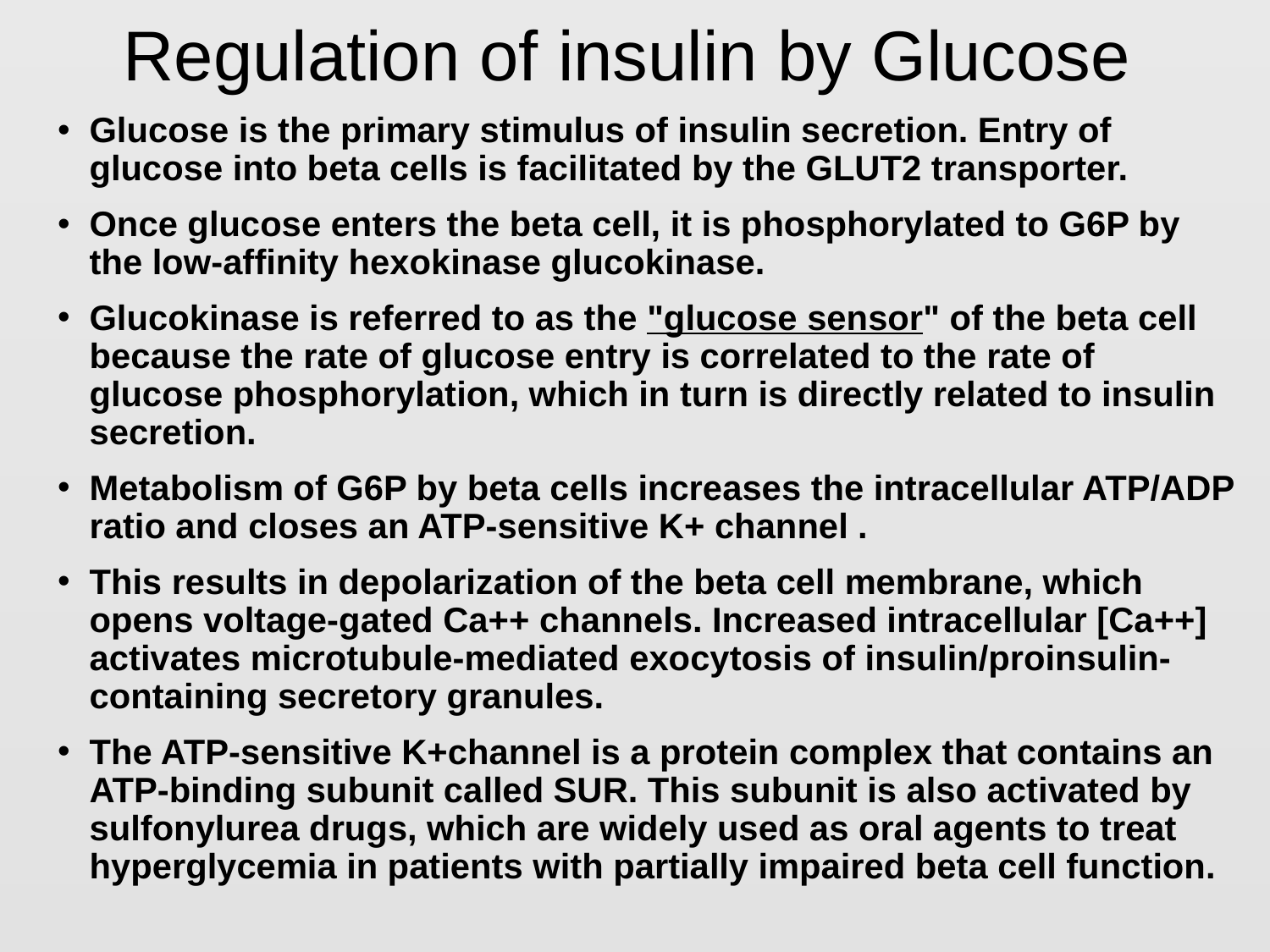

# Regulation of insulin by Glucose
Glucose is the primary stimulus of insulin secretion. Entry of glucose into beta cells is facilitated by the GLUT2 transporter.
Once glucose enters the beta cell, it is phosphorylated to G6P by the low-affinity hexokinase glucokinase.
Glucokinase is referred to as the "glucose sensor" of the beta cell because the rate of glucose entry is correlated to the rate of glucose phosphorylation, which in turn is directly related to insulin secretion.
Metabolism of G6P by beta cells increases the intracellular ATP/ADP ratio and closes an ATP-sensitive K+ channel .
This results in depolarization of the beta cell membrane, which opens voltage-gated Ca++ channels. Increased intracellular [Ca++] activates microtubule-mediated exocytosis of insulin/proinsulin-containing secretory granules.
The ATP-sensitive K+channel is a protein complex that contains an ATP-binding subunit called SUR. This subunit is also activated by sulfonylurea drugs, which are widely used as oral agents to treat hyperglycemia in patients with partially impaired beta cell function.